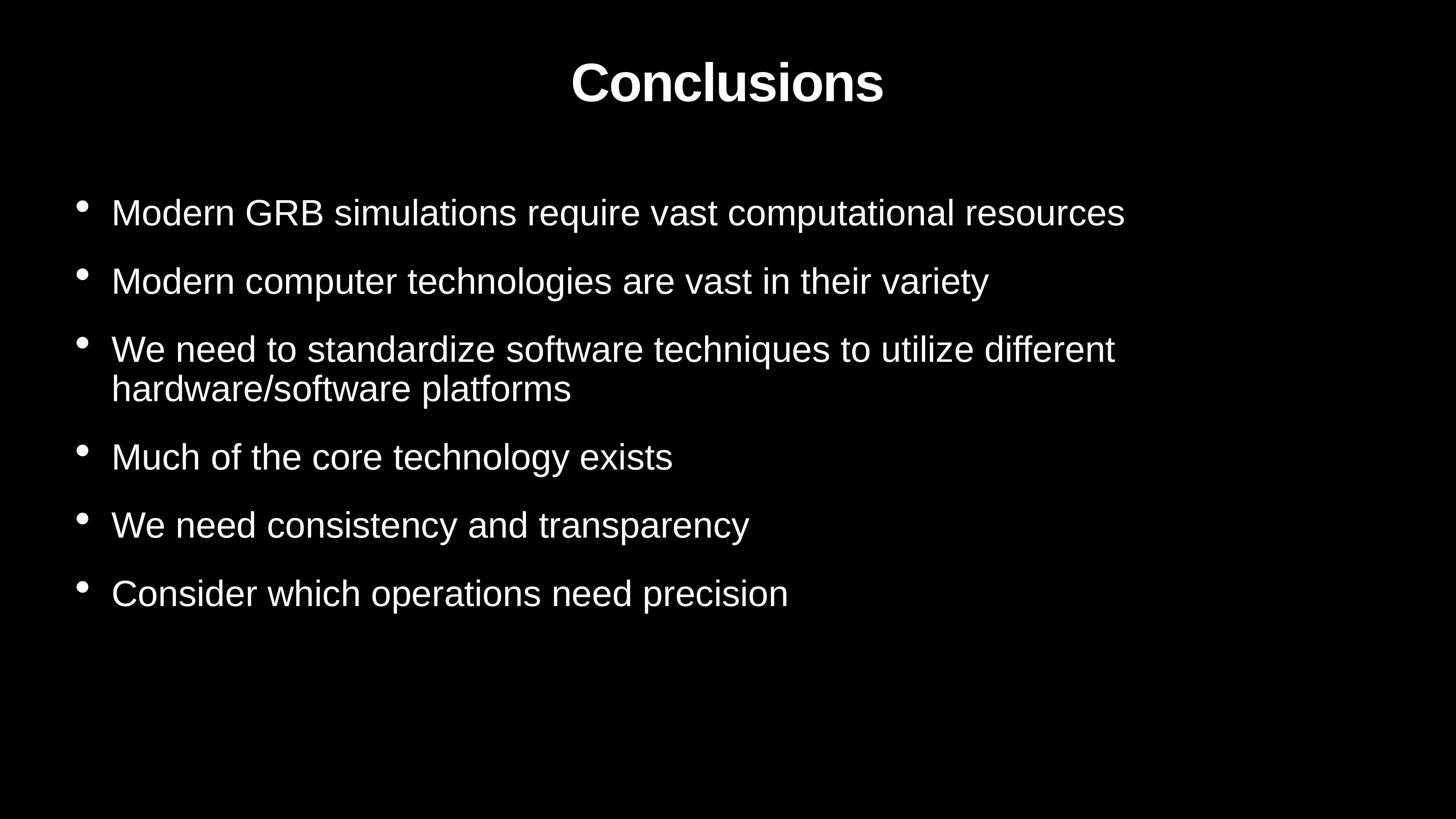

# Conclusions
Modern GRB simulations require vast computational resources
Modern computer technologies are vast in their variety
We need to standardize software techniques to utilize different hardware/software platforms
Much of the core technology exists
We need consistency and transparency
Consider which operations need precision